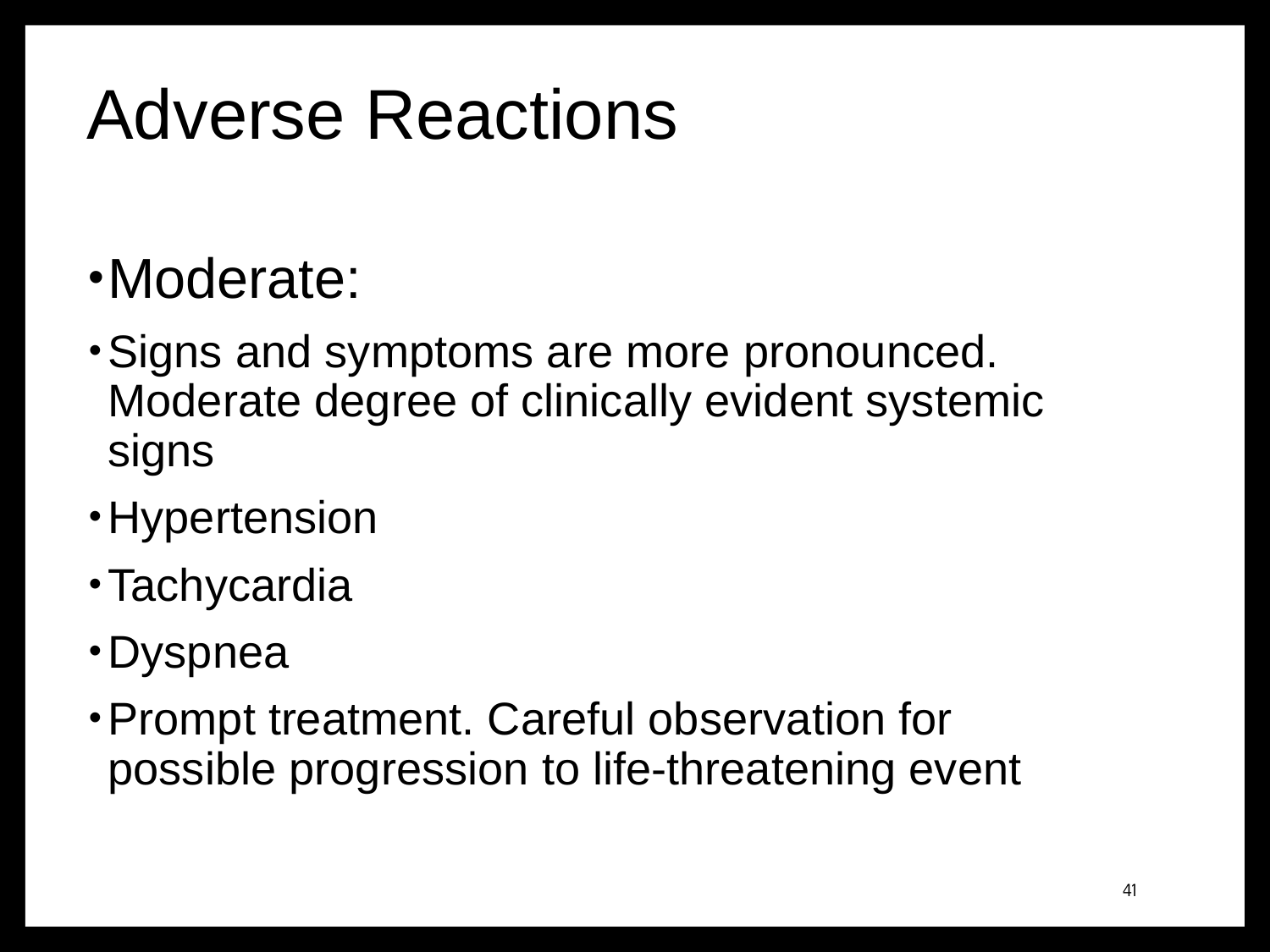

# Adverse Reactions
Moderate:
Signs and symptoms are more pronounced. Moderate degree of clinically evident systemic signs
Hypertension
Tachycardia
Dyspnea
Prompt treatment. Careful observation for possible progression to life-threatening event
41